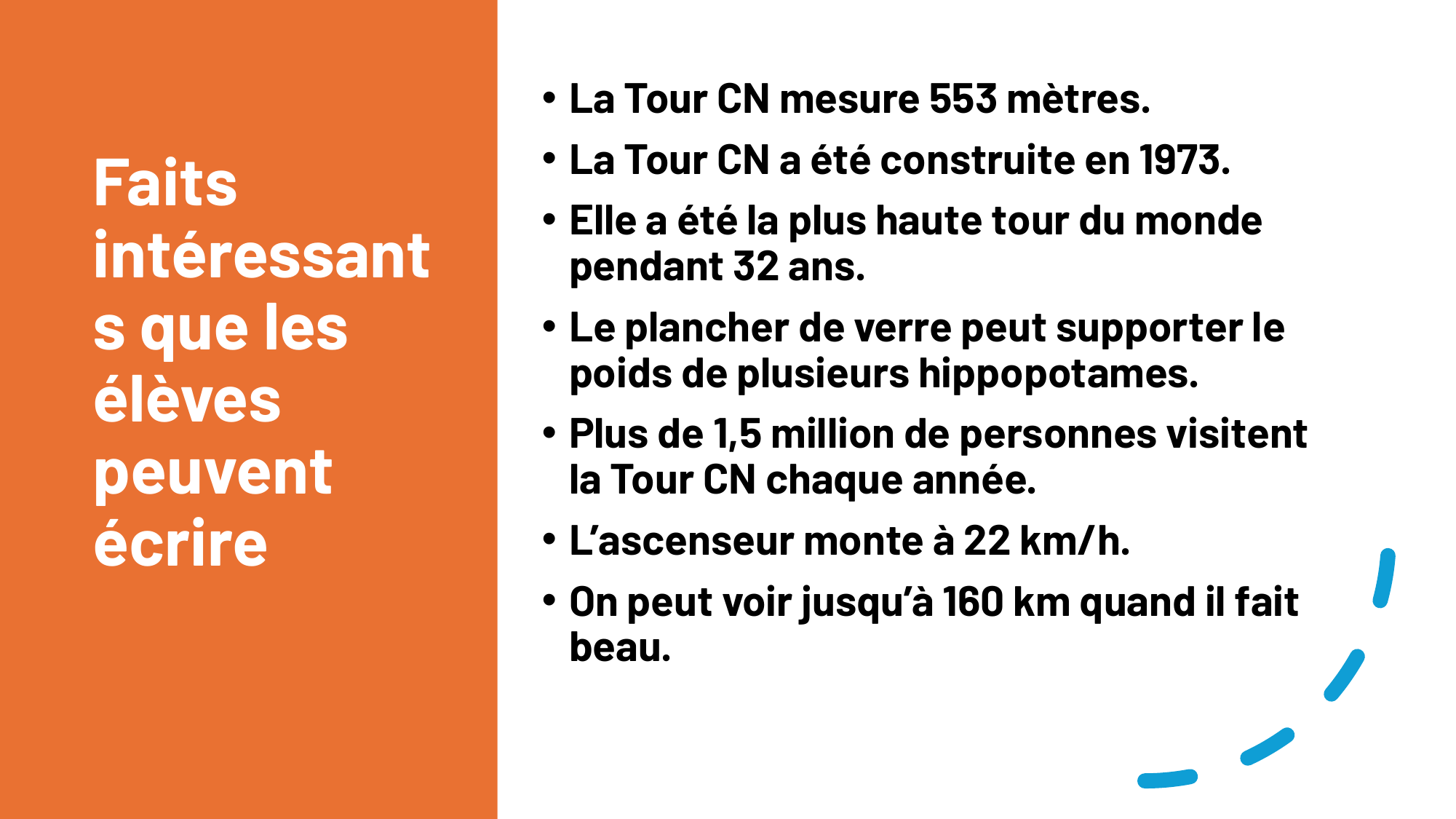

# Faits intéressants que les élèves peuvent écrire
La Tour CN mesure 553 mètres.
La Tour CN a été construite en 1973.
Elle a été la plus haute tour du monde pendant 32 ans.
Le plancher de verre peut supporter le poids de plusieurs hippopotames.
Plus de 1,5 million de personnes visitent la Tour CN chaque année.
L’ascenseur monte à 22 km/h.
On peut voir jusqu’à 160 km quand il fait beau.